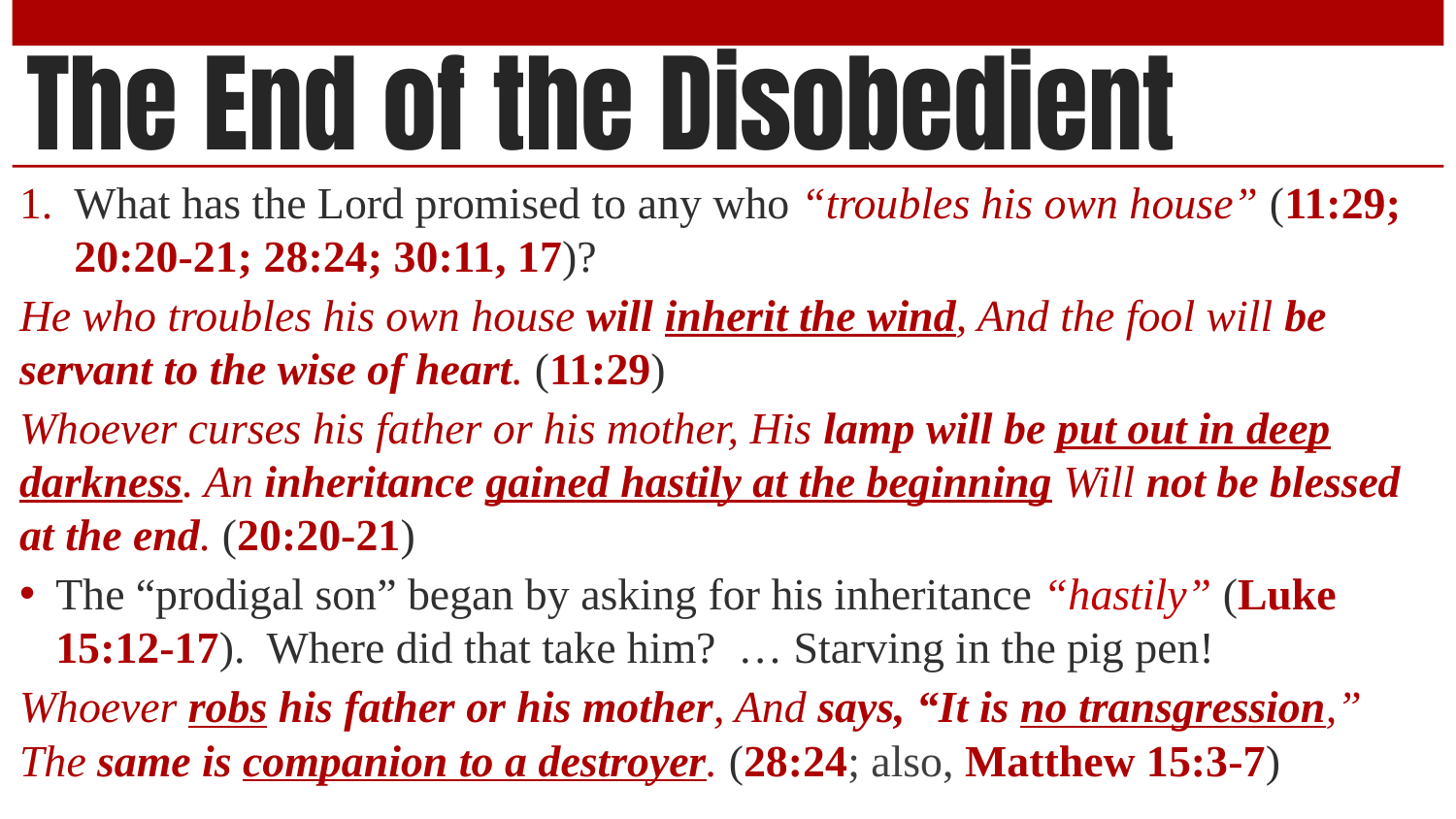

# The End of the Disobedient
What has the Lord promised to any who “troubles his own house” (11:29; 20:20-21; 28:24; 30:11, 17)?
He who troubles his own house will inherit the wind, And the fool will be servant to the wise of heart. (11:29)
Whoever curses his father or his mother, His lamp will be put out in deep darkness. An inheritance gained hastily at the beginning Will not be blessed at the end. (20:20-21)
The “prodigal son” began by asking for his inheritance “hastily” (Luke 15:12-17).  Where did that take him?  … Starving in the pig pen!
Whoever robs his father or his mother, And says, “It is no transgression,” The same is companion to a destroyer. (28:24; also, Matthew 15:3-7)